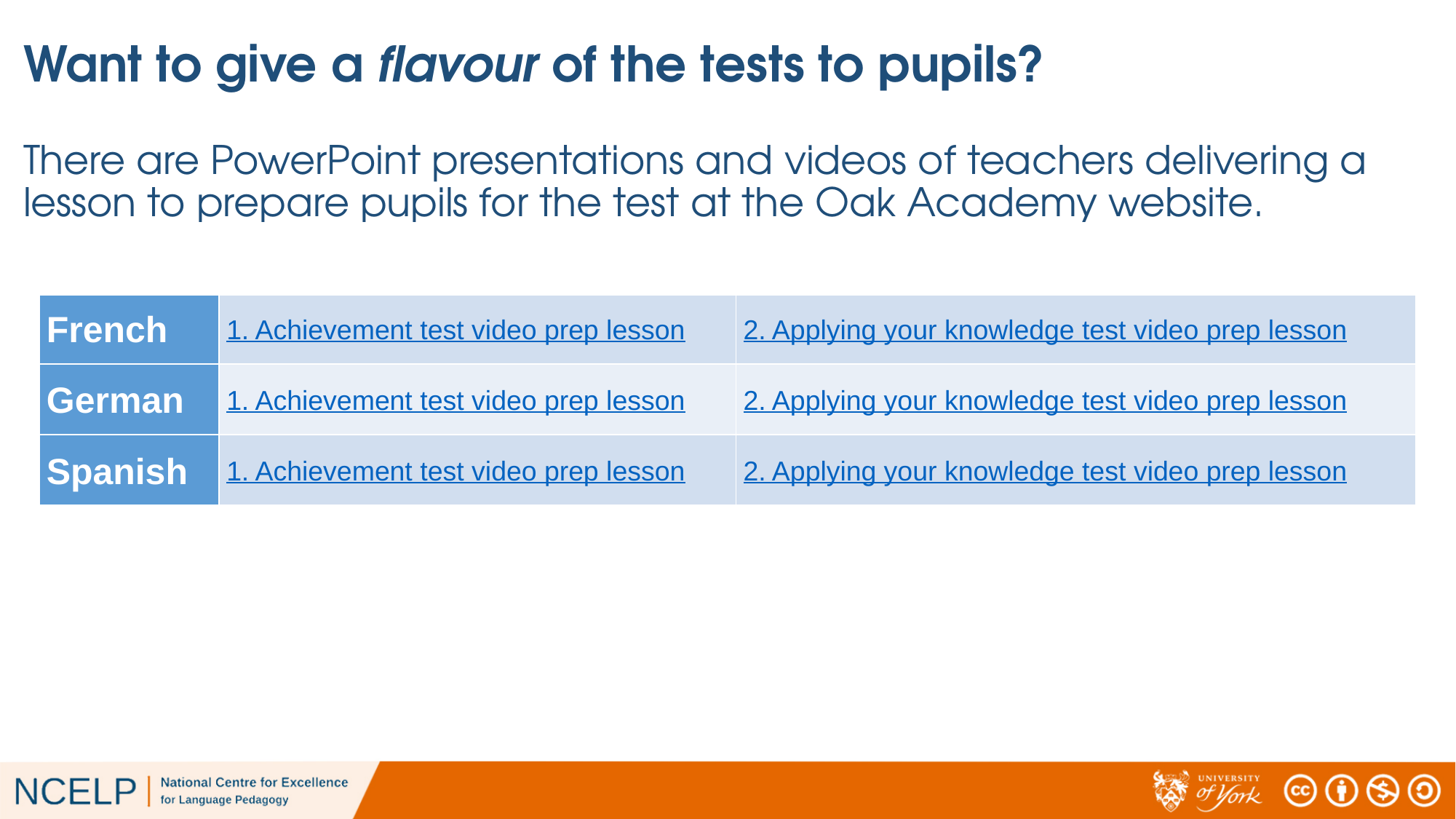

# Want to give a flavour of the tests to pupils?
There are PowerPoint presentations and videos of teachers delivering a lesson to prepare pupils for the test at the Oak Academy website.
|  |  |  |
| --- | --- | --- |
| French | 1. Achievement test video prep lesson | 2. Applying your knowledge test video prep lesson |
| German | 1. Achievement test video prep lesson | 2. Applying your knowledge test video prep lesson |
| Spanish | 1. Achievement test video prep lesson | 2. Applying your knowledge test video prep lesson |